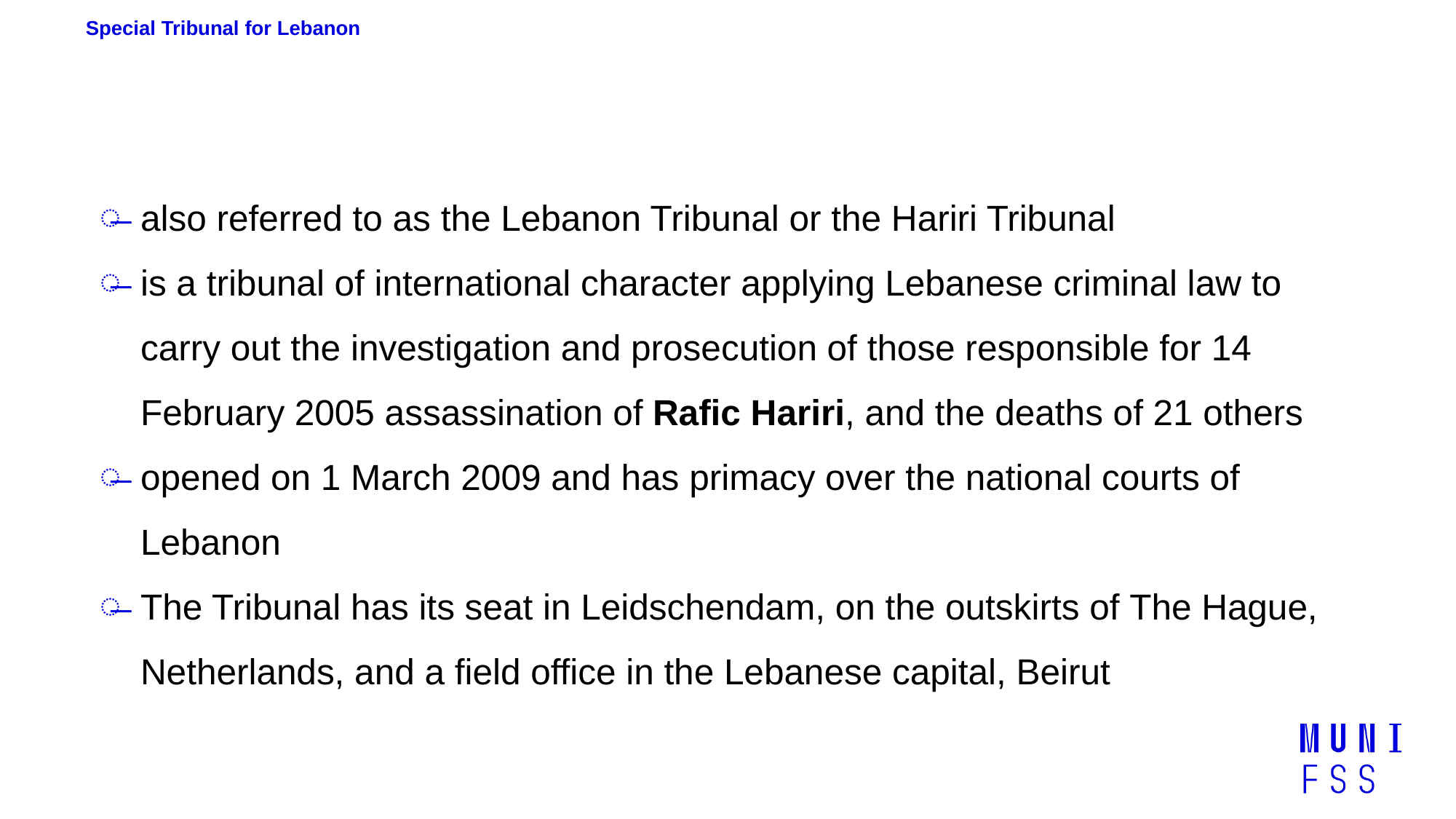

# Special Tribunal for Lebanon
also referred to as the Lebanon Tribunal or the Hariri Tribunal
is a tribunal of international character applying Lebanese criminal law to carry out the investigation and prosecution of those responsible for 14 February 2005 assassination of Rafic Hariri, and the deaths of 21 others
opened on 1 March 2009 and has primacy over the national courts of Lebanon
The Tribunal has its seat in Leidschendam, on the outskirts of The Hague, Netherlands, and a field office in the Lebanese capital, Beirut